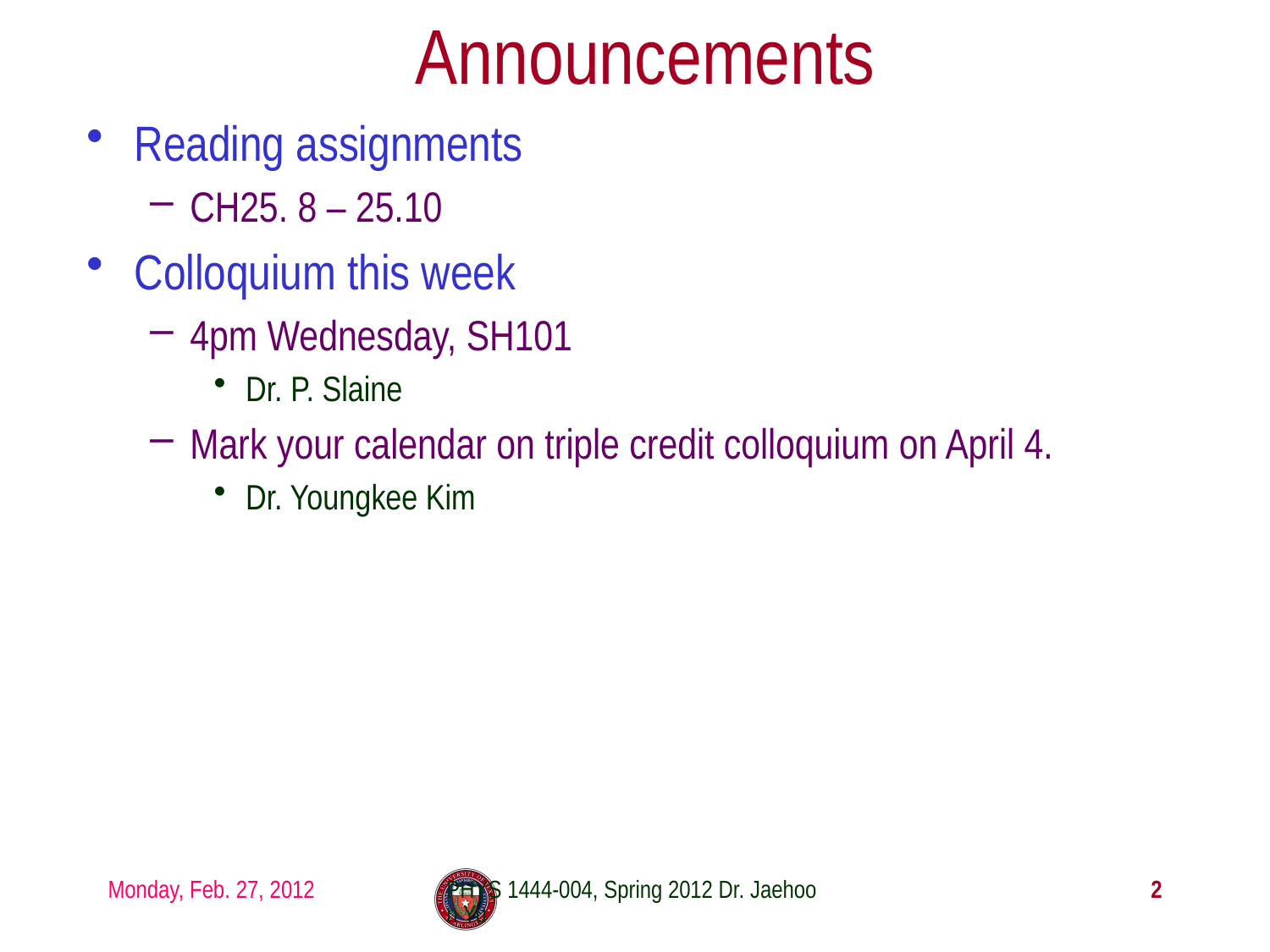

# Announcements
Reading assignments
CH25. 8 – 25.10
Colloquium this week
4pm Wednesday, SH101
Dr. P. Slaine
Mark your calendar on triple credit colloquium on April 4.
Dr. Youngkee Kim
Monday, Feb. 27, 2012
PHYS 1444-004, Spring 2012 Dr. Jaehoon Yu
2